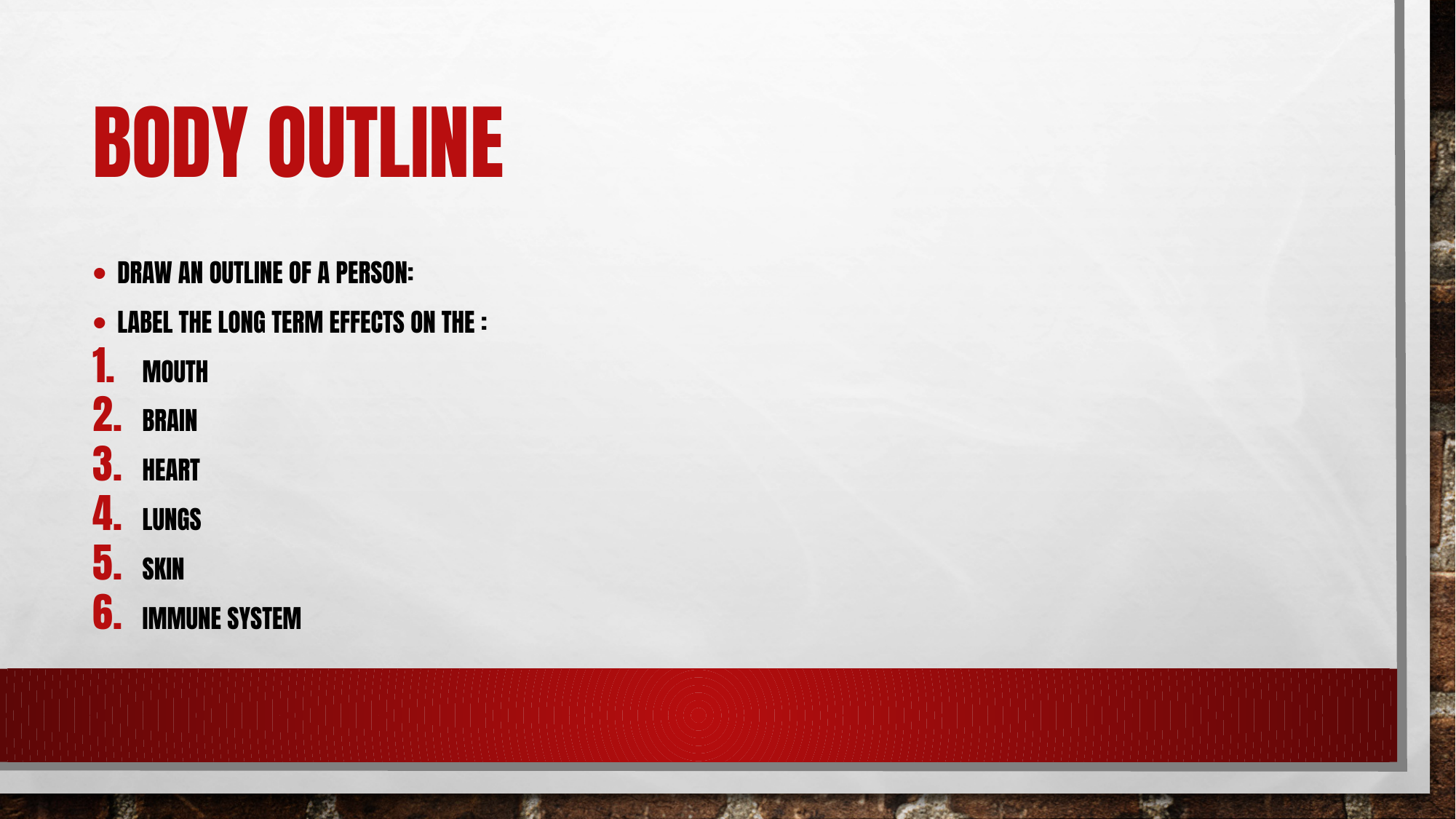

# Body outline
Draw an outline of a person:
Label the long term effects on the :
Mouth
Brain
Heart
Lungs
Skin
Immune system